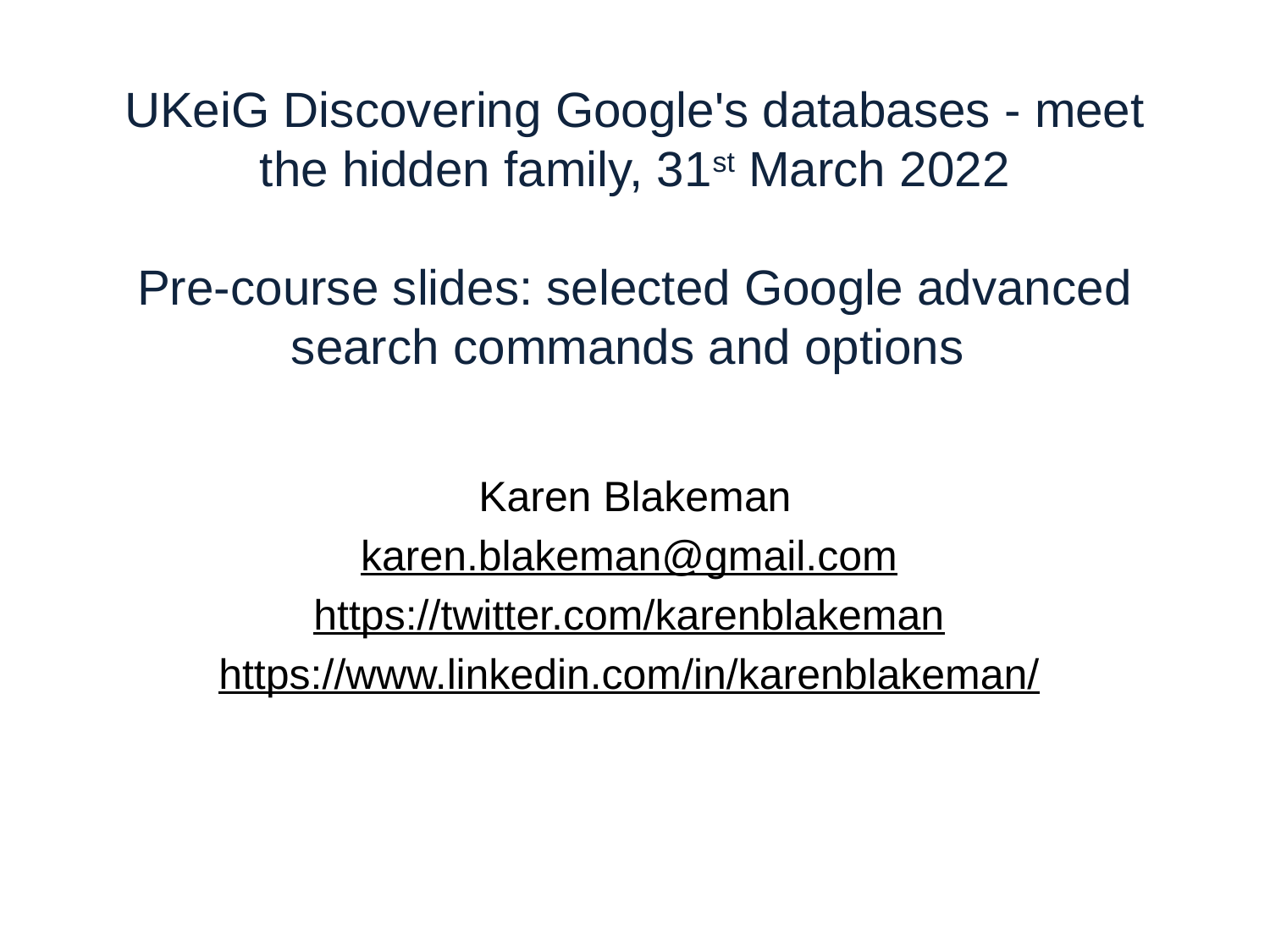

# UKeiG Discovering Google's databases - meet the hidden family, 31st March 2022 Pre-course slides: selected Google advanced search commands and options
Karen Blakeman
karen.blakeman@gmail.com
https://twitter.com/karenblakeman
https://www.linkedin.com/in/karenblakeman/